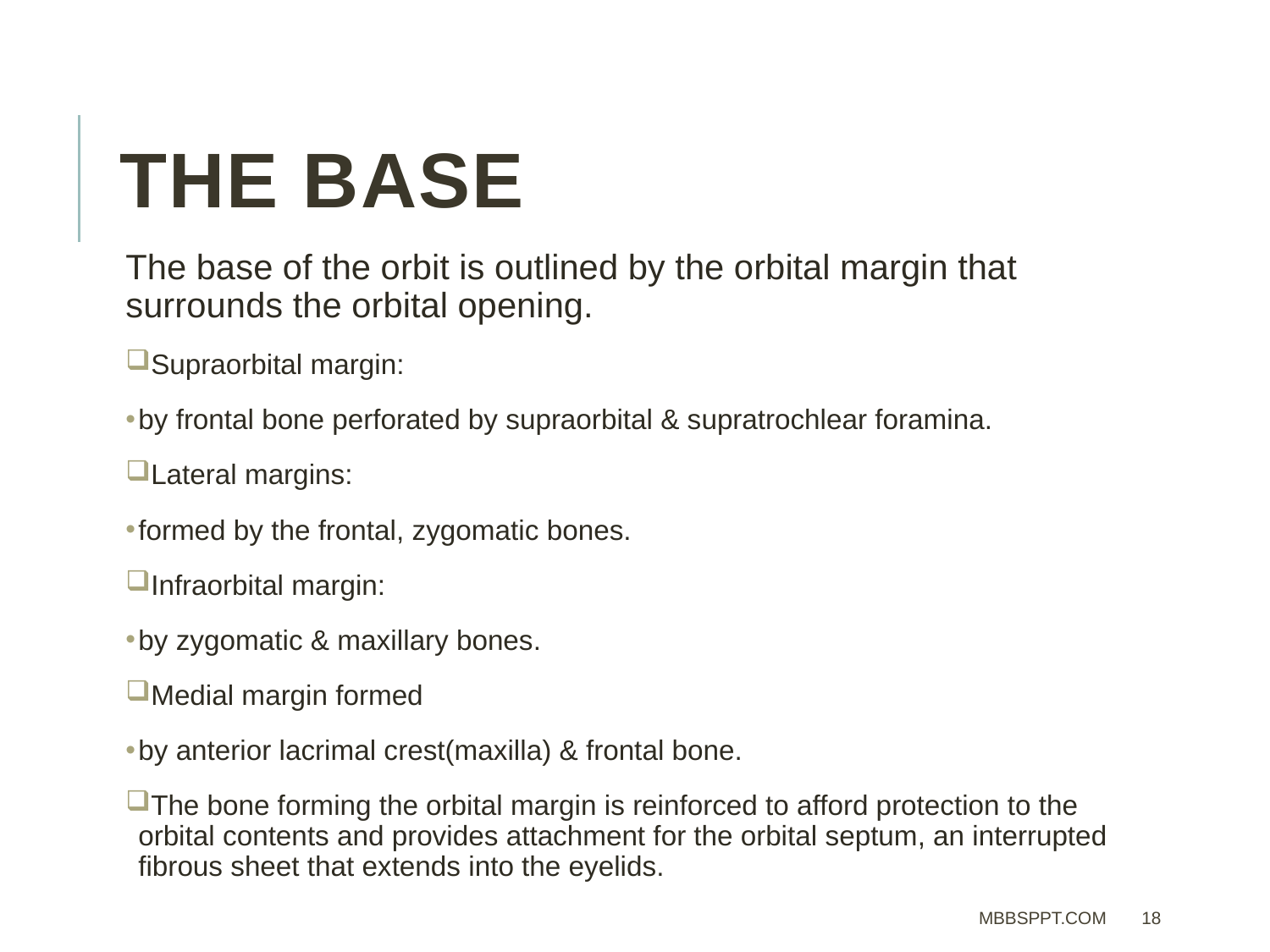

The base
The base of the orbit is outlined by the orbital margin that surrounds the orbital opening.
Supraorbital margin:
by frontal bone perforated by supraorbital & supratrochlear foramina.
Lateral margins:
formed by the frontal, zygomatic bones.
Infraorbital margin:
by zygomatic & maxillary bones.
Medial margin formed
by anterior lacrimal crest(maxilla) & frontal bone.
The bone forming the orbital margin is reinforced to afford protection to the orbital contents and provides attachment for the orbital septum, an interrupted fibrous sheet that extends into the eyelids.
MBBSPPT.COM
18